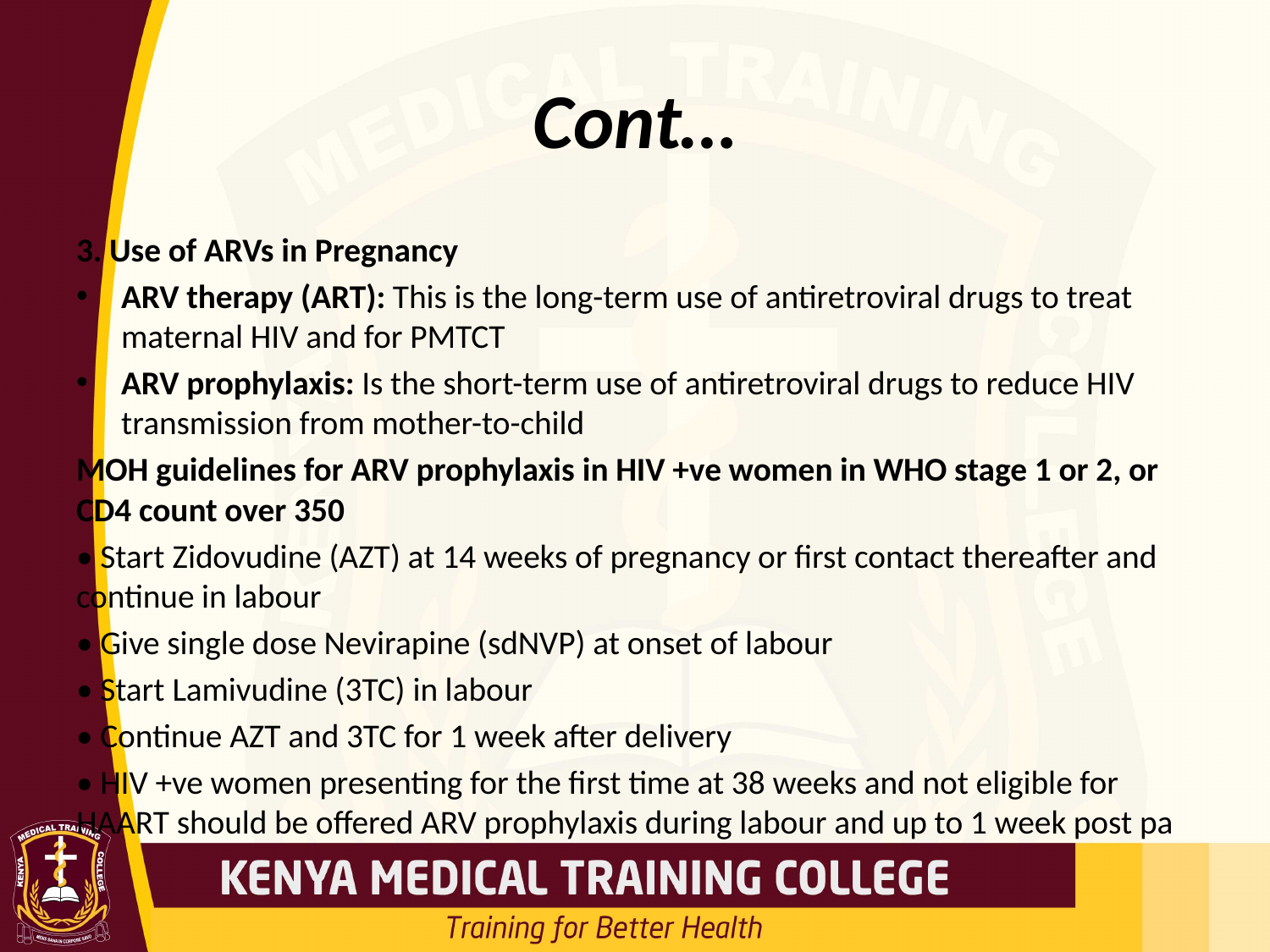

# Cont…
3. Use of ARVs in Pregnancy
ARV therapy (ART): This is the long-term use of antiretroviral drugs to treat maternal HIV and for PMTCT
ARV prophylaxis: Is the short-term use of antiretroviral drugs to reduce HIV transmission from mother-to-child
MOH guidelines for ARV prophylaxis in HIV +ve women in WHO stage 1 or 2, or CD4 count over 350
• Start Zidovudine (AZT) at 14 weeks of pregnancy or first contact thereafter and continue in labour
• Give single dose Nevirapine (sdNVP) at onset of labour
• Start Lamivudine (3TC) in labour
• Continue AZT and 3TC for 1 week after delivery
• HIV +ve women presenting for the first time at 38 weeks and not eligible for HAART should be offered ARV prophylaxis during labour and up to 1 week post pa